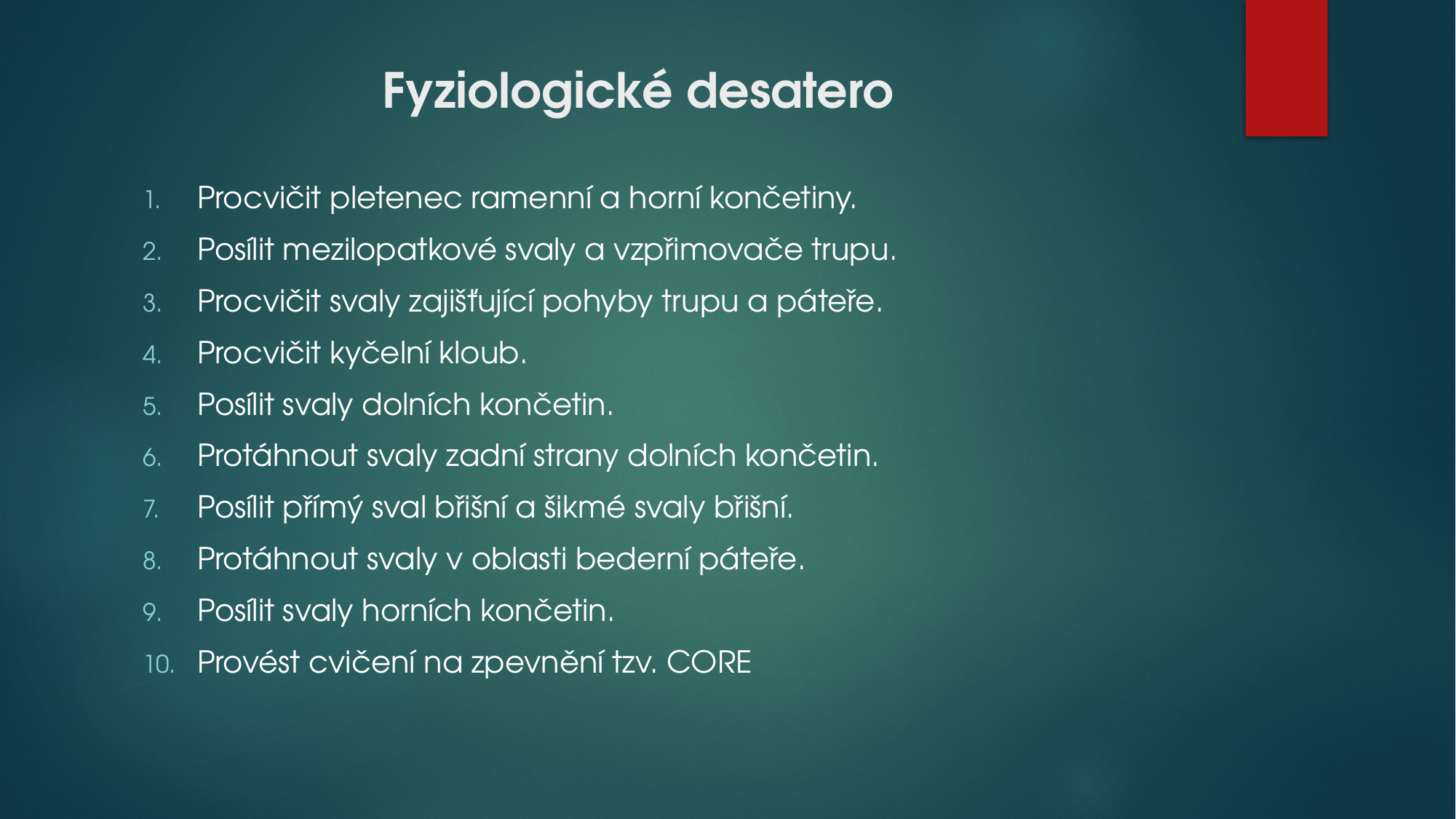

# Fyziologické desatero
Procvičit pletenec ramenní a horní končetiny.
Posílit mezilopatkové svaly a vzpřimovače trupu.
Procvičit svaly zajišťující pohyby trupu a páteře.
Procvičit kyčelní kloub.
Posílit svaly dolních končetin.
Protáhnout svaly zadní strany dolních končetin.
Posílit přímý sval břišní a šikmé svaly břišní.
Protáhnout svaly v oblasti bederní páteře.
Posílit svaly horních končetin.
Provést cvičení na zpevnění tzv. CORE